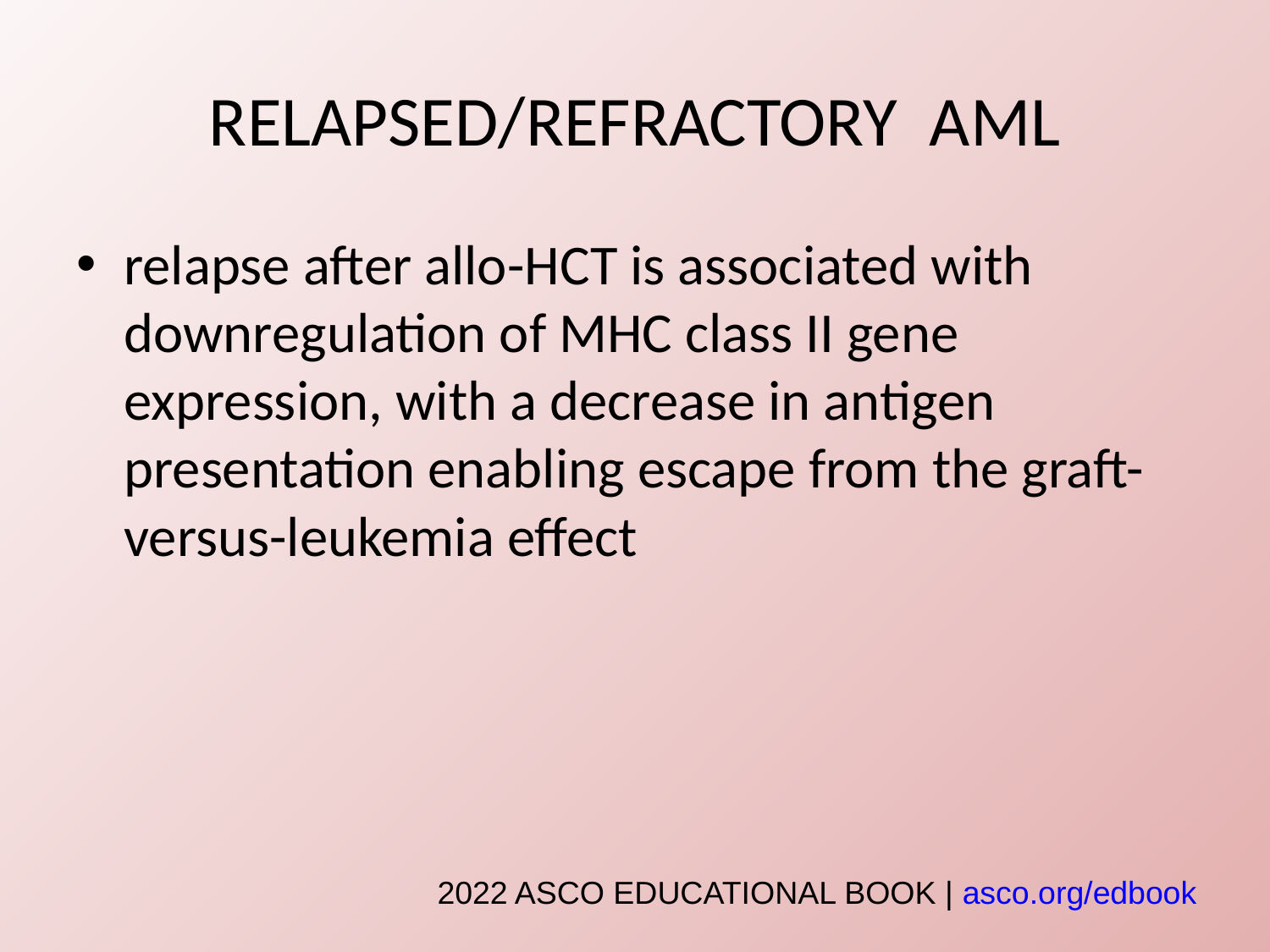

# RELAPSED/REFRACTORY  AML
relapse after allo-HCT is associated with downregulation of MHC class II gene expression, with a decrease in antigen presentation enabling escape from the graft-versus-leukemia effect
2022 ASCO EDUCATIONAL BOOK | asco.org/edbook